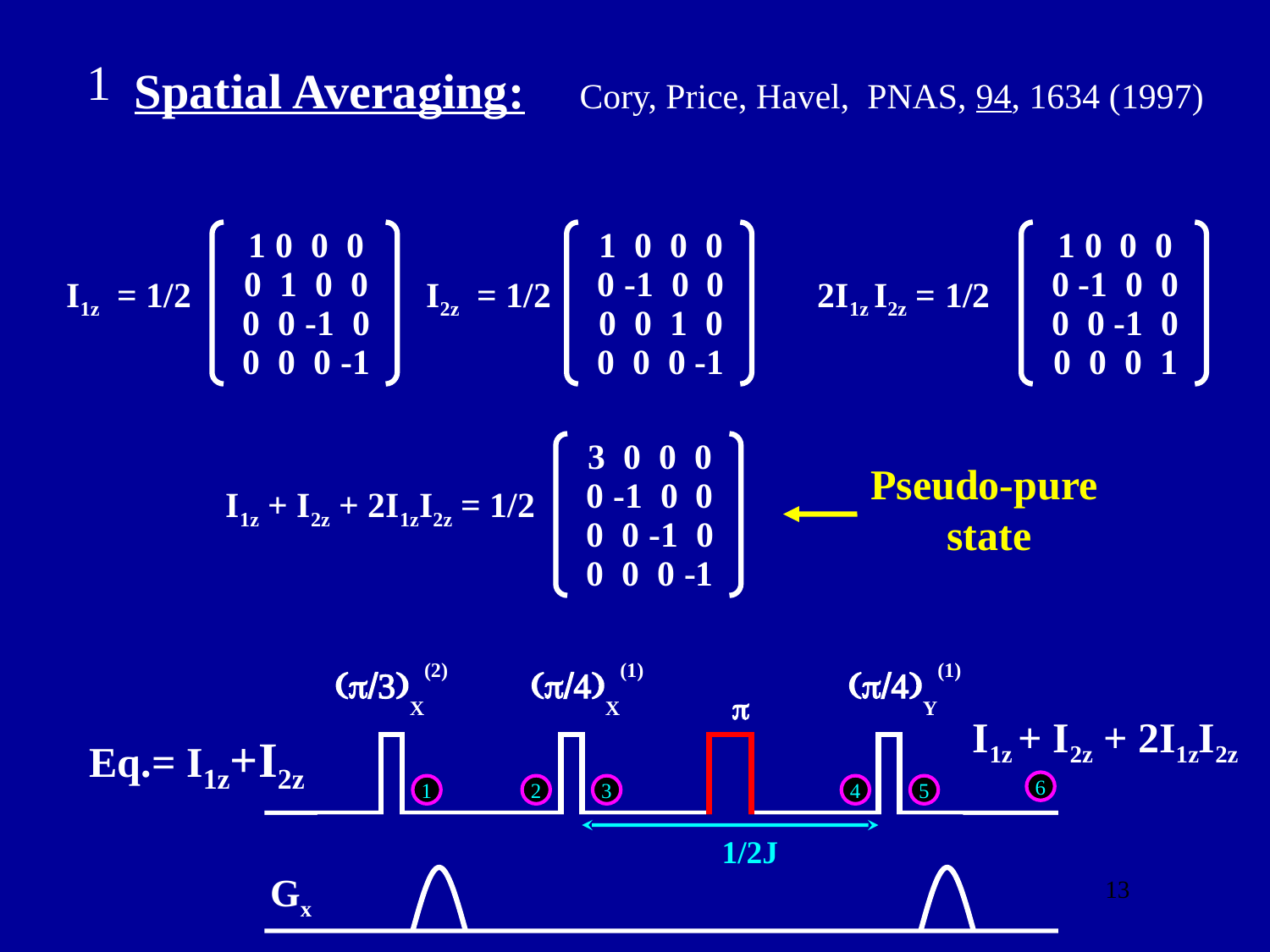

Spatial Averaging:     Cory, Price, Havel,  PNAS, 94, 1634 (1997)

1 0  0  0
0  1  0  0
0  0 -1  0
0  0  0 -1

1  0  0  0
0 -1  0  0
0  0  1  0
0  0  0 -1

1 0  0  0
0 -1  0  0
0  0 -1  0
0  0  0  1
I1z  = 1/2
I2z  = 1/2
2I1z I2z = 1/2

3  0  0  0
0 -1  0  0
0  0 -1  0
0  0  0 -1
Pseudo-pure
state
I1z + I2z + 2I1zI2z = 1/2

(π/3)X(2)
(π/4)X(1)
(π/4)Y(1)
π

6
1
2
3
4
5

1/2J
Gx

I1z + I2z + 2I1zI2z
Eq.= I1z+I2z
13